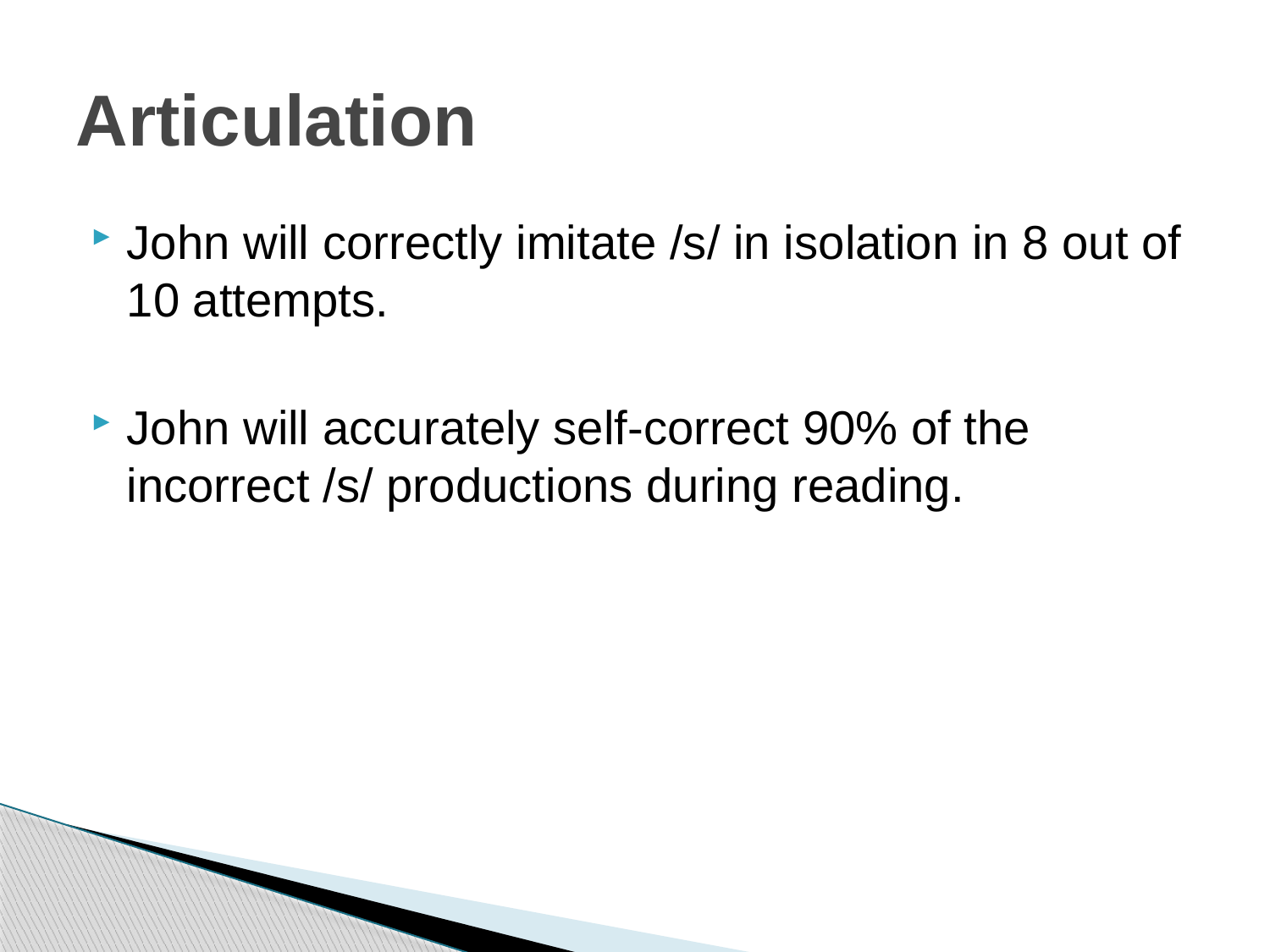

# Articulation
John will correctly imitate /s/ in isolation in 8 out of 10 attempts.

John will accurately self-correct 90% of the incorrect /s/ productions during reading.